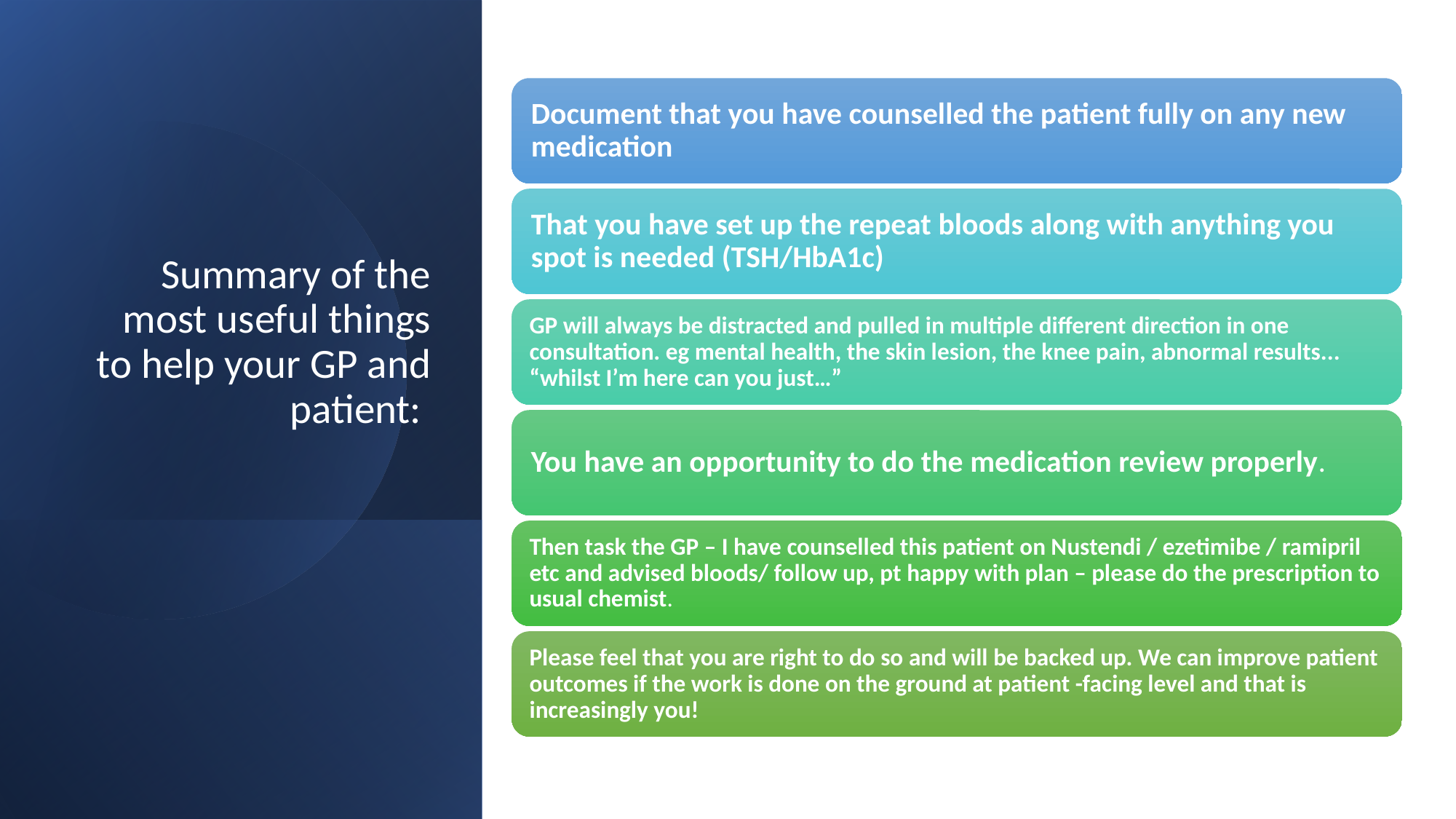

Document that you have counselled the patient fully on any new medication
That you have set up the repeat bloods along with anything you spot is needed (TSH/HbA1c)
GP will always be distracted and pulled in multiple different direction in one consultation. eg mental health, the skin lesion, the knee pain, abnormal results... “whilst I’m here can you just…”
You have an opportunity to do the medication review properly.
Then task the GP – I have counselled this patient on Nustendi / ezetimibe / ramipril etc and advised bloods/ follow up, pt happy with plan – please do the prescription to usual chemist.
Please feel that you are right to do so and will be backed up. We can improve patient outcomes if the work is done on the ground at patient -facing level and that is increasingly you!

# Summary of the most useful things to help your GP and patient: